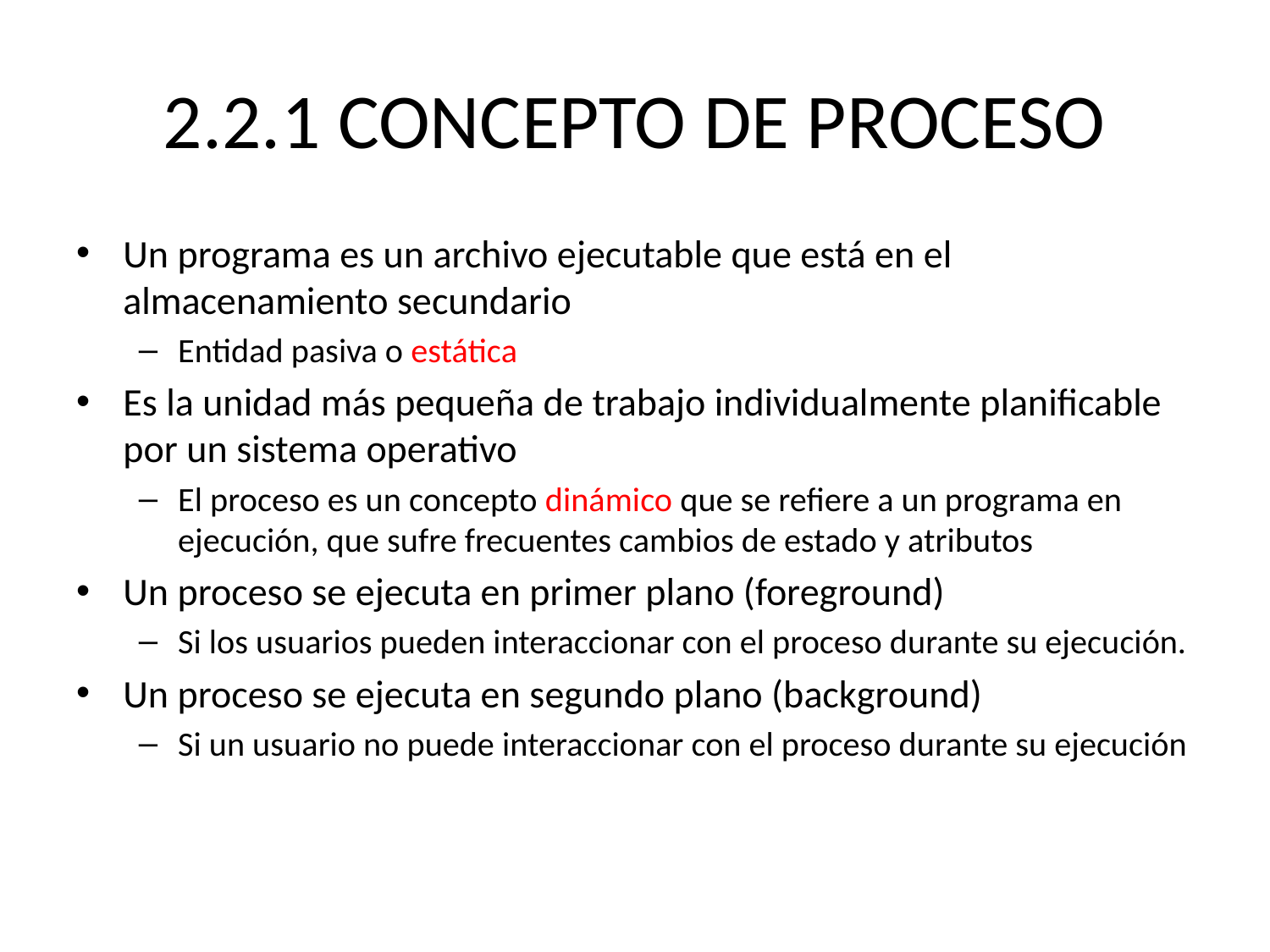

# 2.2.1 CONCEPTO DE PROCESO
Un programa es un archivo ejecutable que está en el almacenamiento secundario
Entidad pasiva o estática
Es la unidad más pequeña de trabajo individualmente planificable por un sistema operativo
El proceso es un concepto dinámico que se refiere a un programa en ejecución, que sufre frecuentes cambios de estado y atributos
Un proceso se ejecuta en primer plano (foreground)
Si los usuarios pueden interaccionar con el proceso durante su ejecución.
Un proceso se ejecuta en segundo plano (background)
Si un usuario no puede interaccionar con el proceso durante su ejecución